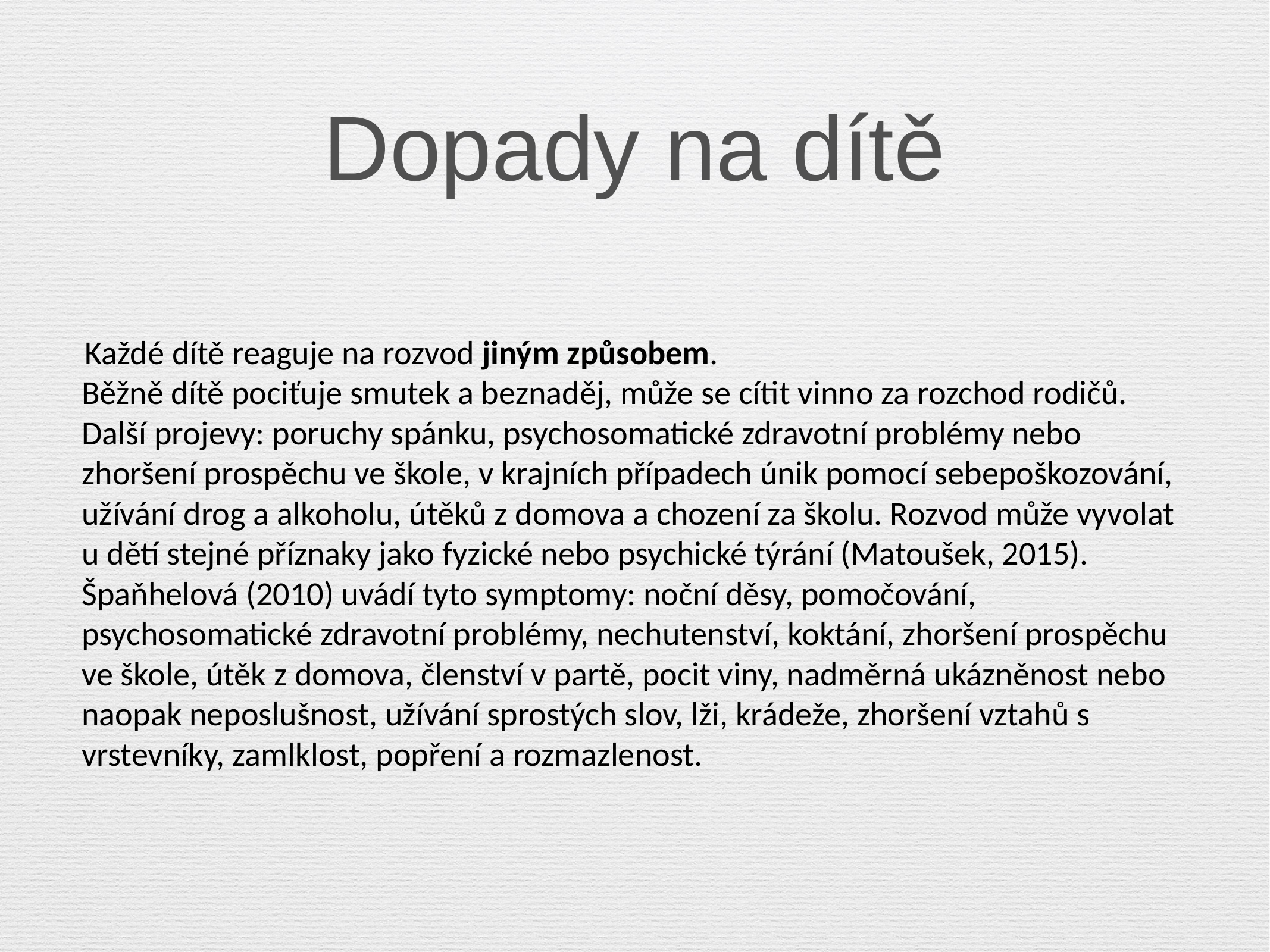

# Dopady na dítě
 Každé dítě reaguje na rozvod jiným způsobem.
Běžně dítě pociťuje smutek a beznaděj, může se cítit vinno za rozchod rodičů.
Další projevy: poruchy spánku, psychosomatické zdravotní problémy nebo zhoršení prospěchu ve škole, v krajních případech únik pomocí sebepoškozování, užívání drog a alkoholu, útěků z domova a chození za školu. Rozvod může vyvolat u dětí stejné příznaky jako fyzické nebo psychické týrání (Matoušek, 2015).
Špaňhelová (2010) uvádí tyto symptomy: noční děsy, pomočování, psychosomatické zdravotní problémy, nechutenství, koktání, zhoršení prospěchu ve škole, útěk z domova, členství v partě, pocit viny, nadměrná ukázněnost nebo naopak neposlušnost, užívání sprostých slov, lži, krádeže, zhoršení vztahů s vrstevníky, zamlklost, popření a rozmazlenost.